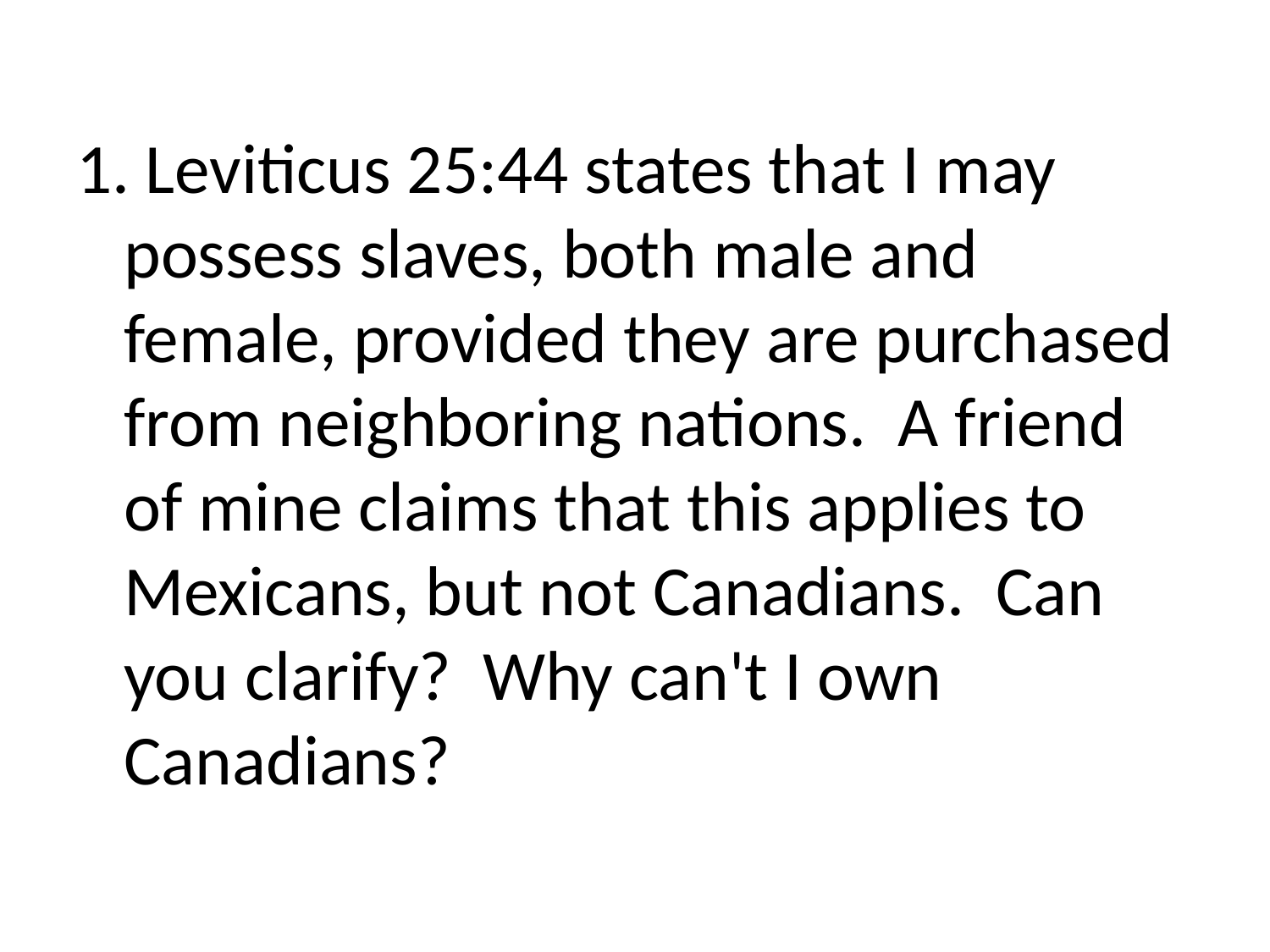

1. Leviticus 25:44 states that I may possess slaves, both male and female, provided they are purchased from neighboring nations.  A friend of mine claims that this applies to Mexicans, but not Canadians.  Can you clarify?  Why can't I own Canadians?